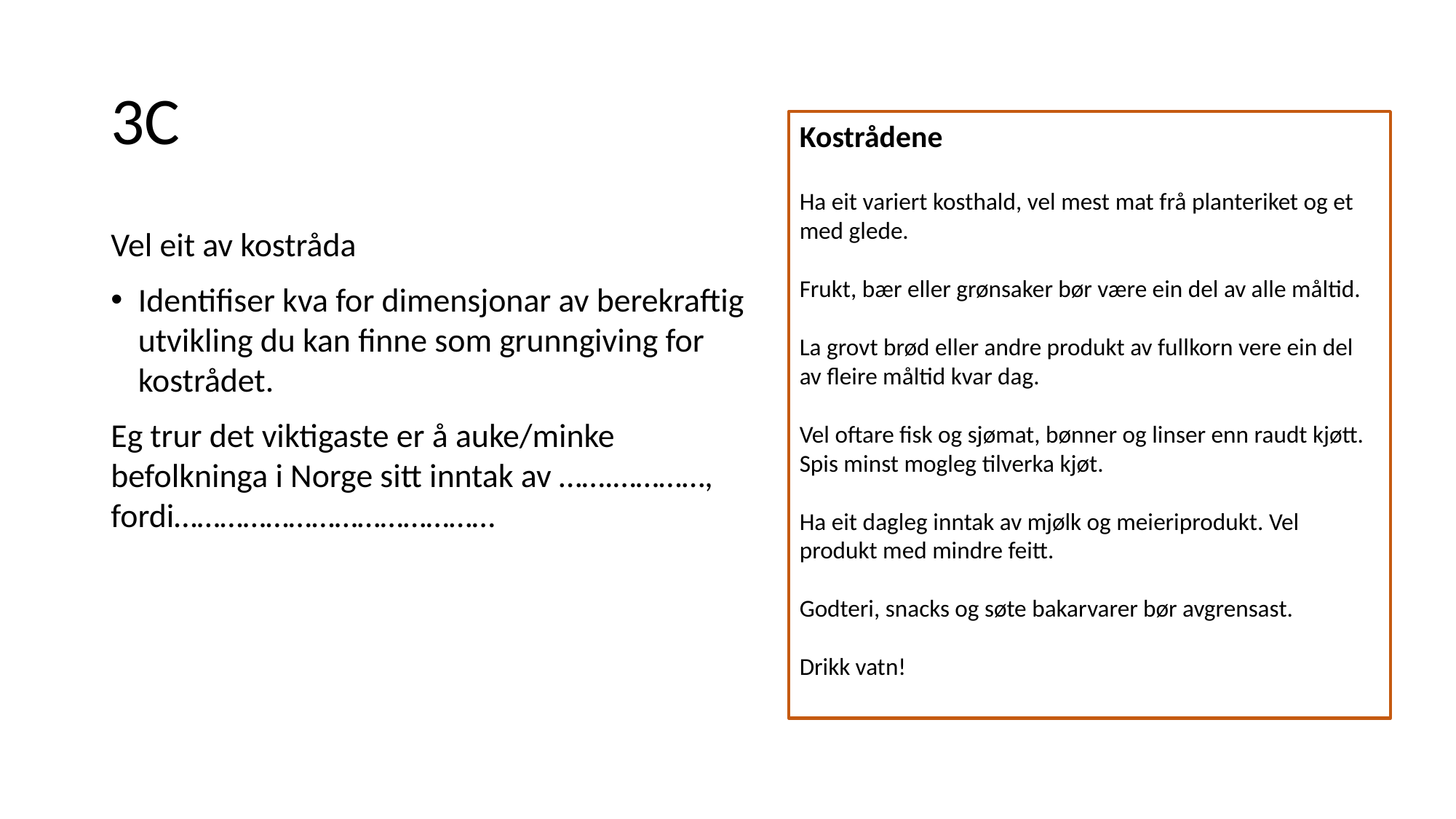

# 3C
Kostrådene

Ha eit variert kosthald, vel mest mat frå planteriket og et med glede.

Frukt, bær eller grønsaker bør være ein del av alle måltid.

La grovt brød eller andre produkt av fullkorn vere ein del av fleire måltid kvar dag.

Vel oftare fisk og sjømat, bønner og linser enn raudt kjøtt. Spis minst mogleg tilverka kjøt.

Ha eit dagleg inntak av mjølk og meieriprodukt. Vel produkt med mindre feitt.

Godteri, snacks og søte bakarvarer bør avgrensast.

Drikk vatn!

Vel eit av kostråda
Identifiser kva for dimensjonar av berekraftig utvikling du kan finne som grunngiving for kostrådet.
Eg trur det viktigaste er å auke/minke befolkninga i Norge sitt inntak av …….…………, fordi……………………………………